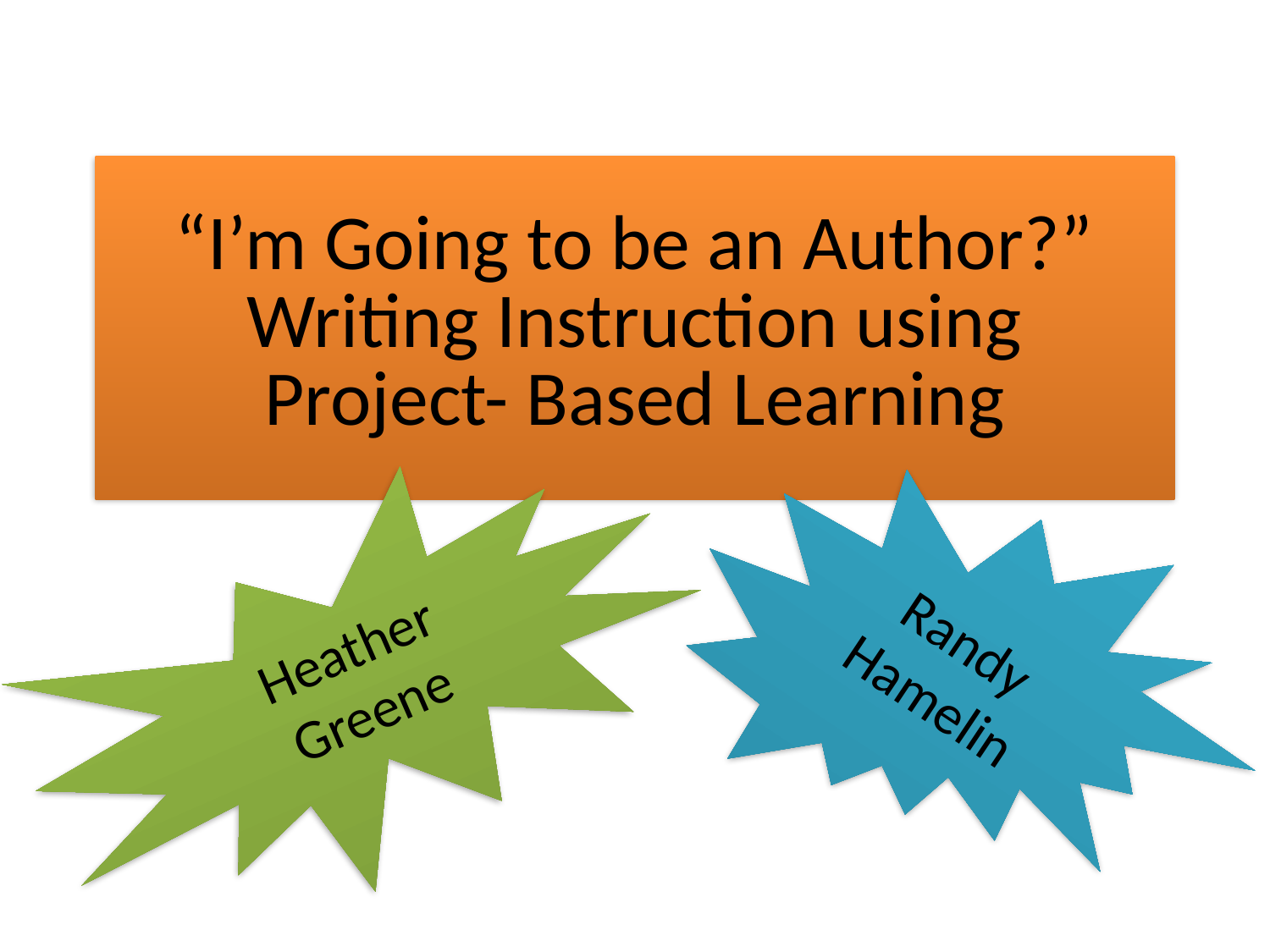

# “I’m Going to be an Author?” Writing Instruction using Project- Based Learning
Randy Hamelin
Heather Greene